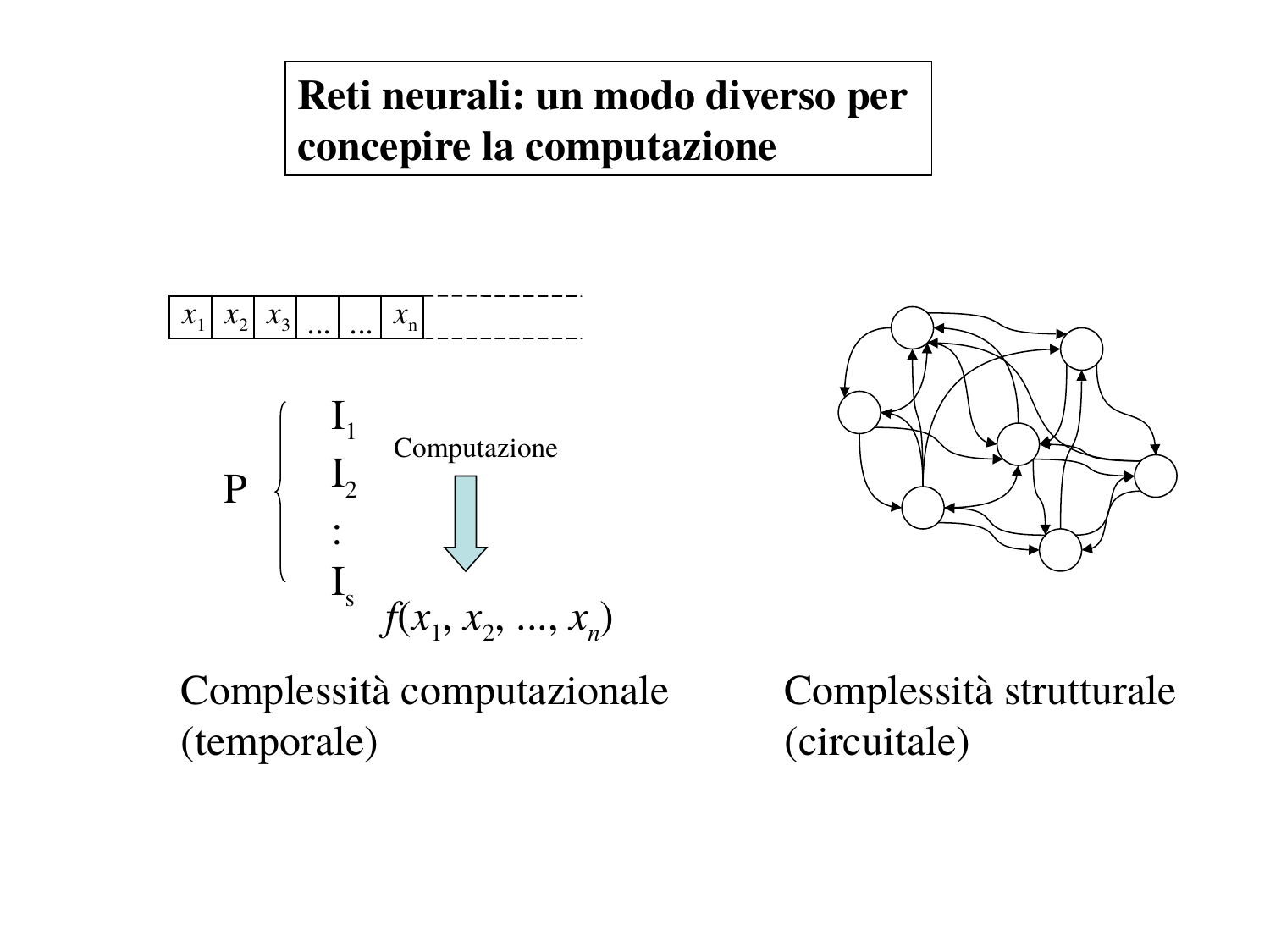

Reti neurali: un modo diverso per
concepire la computazione
x1
x2
x3
xn

...

...

I1
I2
:
Is

Computazione
P

f(x1, x2, ..., xn)
Complessità computazionale
(temporale)

Complessità strutturale
(circuitale)